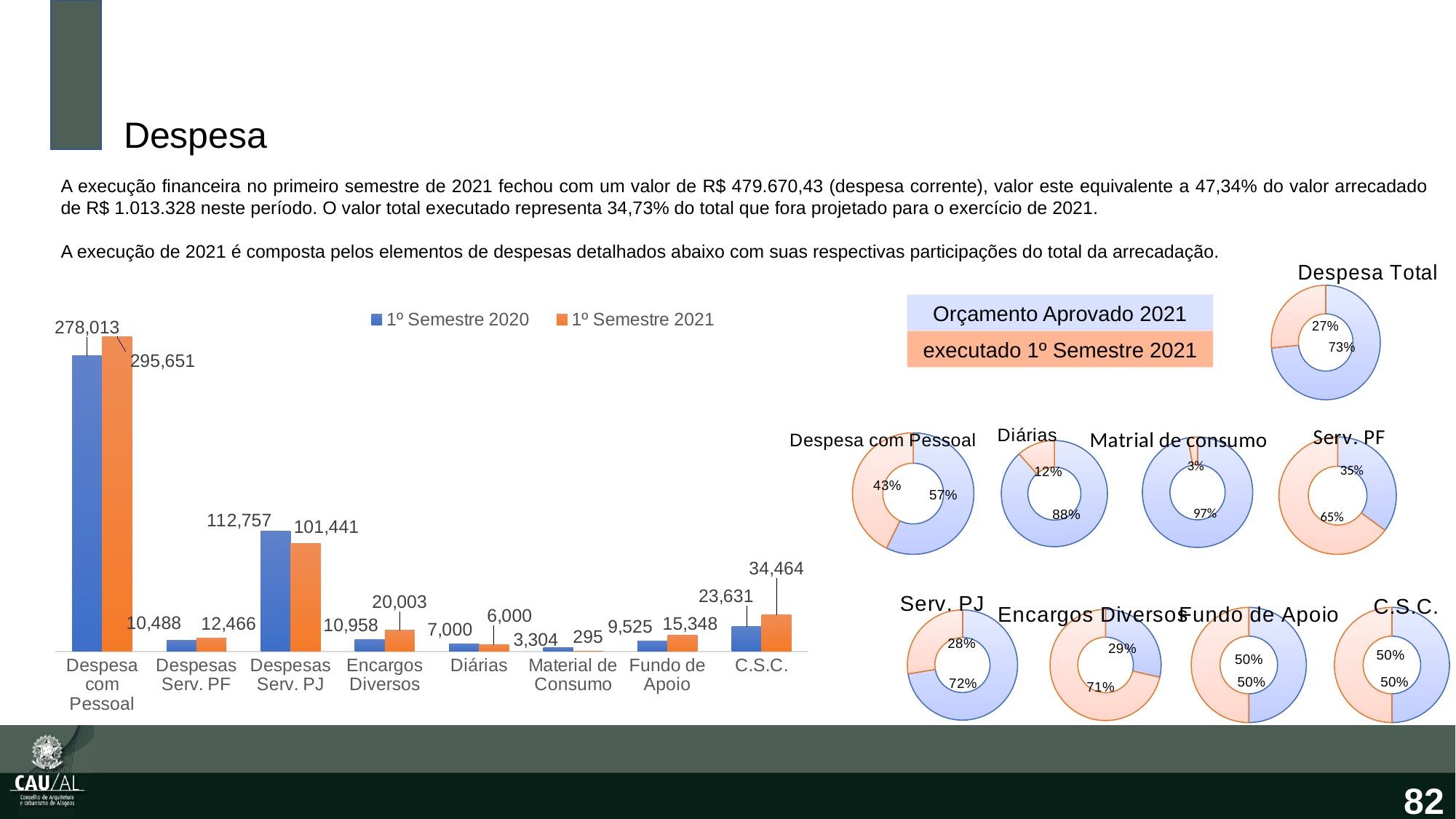

Despesa
A execução financeira no primeiro semestre de 2021 fechou com um valor de R$ 479.670,43 (despesa corrente), valor este equivalente a 47,34% do valor arrecadado de R$ 1.013.328 neste período. O valor total executado representa 34,73% do total que fora projetado para o exercício de 2021.

A execução de 2021 é composta pelos elementos de despesas detalhados abaixo com suas respectivas participações do total da arrecadação.

### Chart:

| Category | Despesa Total |
|---|---|

### Chart

| Category | 1º Semestre 2020 | 1º Semestre 2021 |
|---|---|---|
| Despesa com Pessoal | 278012.5300000001 | 295651.32 |
| Despesas Serv. PF | 10487.849999999999 | 12466.3 |
| Despesas Serv. PJ | 112757.47 | 101441.37000000001 |
| Encargos Diversos | 10957.76 | 20003.349999999995 |
| Diárias | 7000.0 | 6000.0 |
| Material de Consumo | 3303.8 | 295.48999999999995 |
| Fundo de Apoio | 9524.61 | 15348.12 |
| C.S.C. | 23631.22 | 34464.48 |
Orçamento Aprovado 2021
executado 1º Semestre 2021

### Chart:

| Category | Despesa com Pessoal |
|---|---|

### Chart:

| Category | Diárias |
|---|---|

### Chart:

| Category | Matrial de consumo |
|---|---|

### Chart:

| Category | Serv. PF |
|---|---|

### Chart:

| Category | Serv. PJ |
|---|---|

### Chart:

| Category | Encargos Diversos |
|---|---|

### Chart:

| Category | Fundo de Apoio |
|---|---|

### Chart:

| Category | C.S.C. |
|---|---|